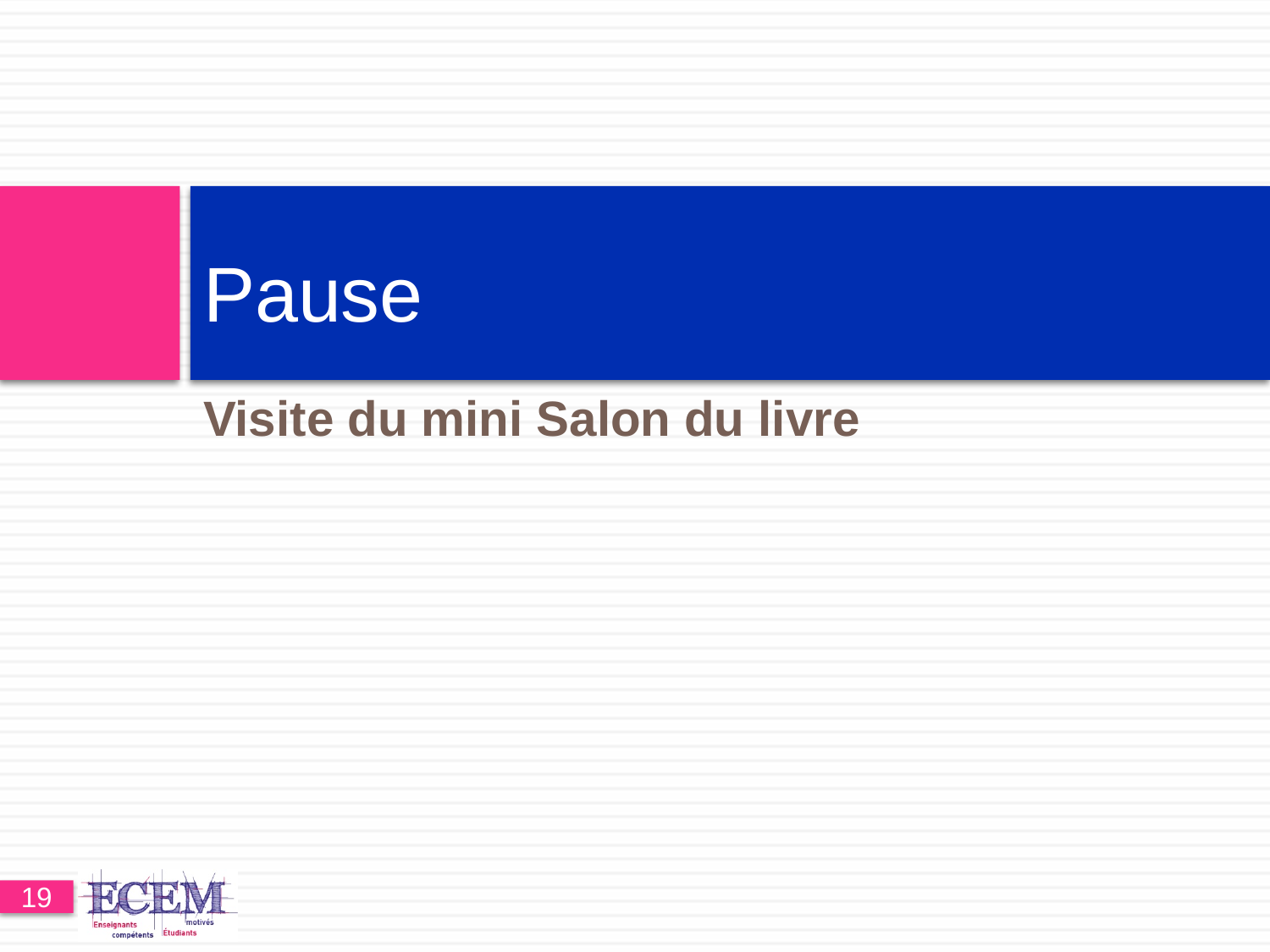

# Pause
Visite du mini Salon du livre